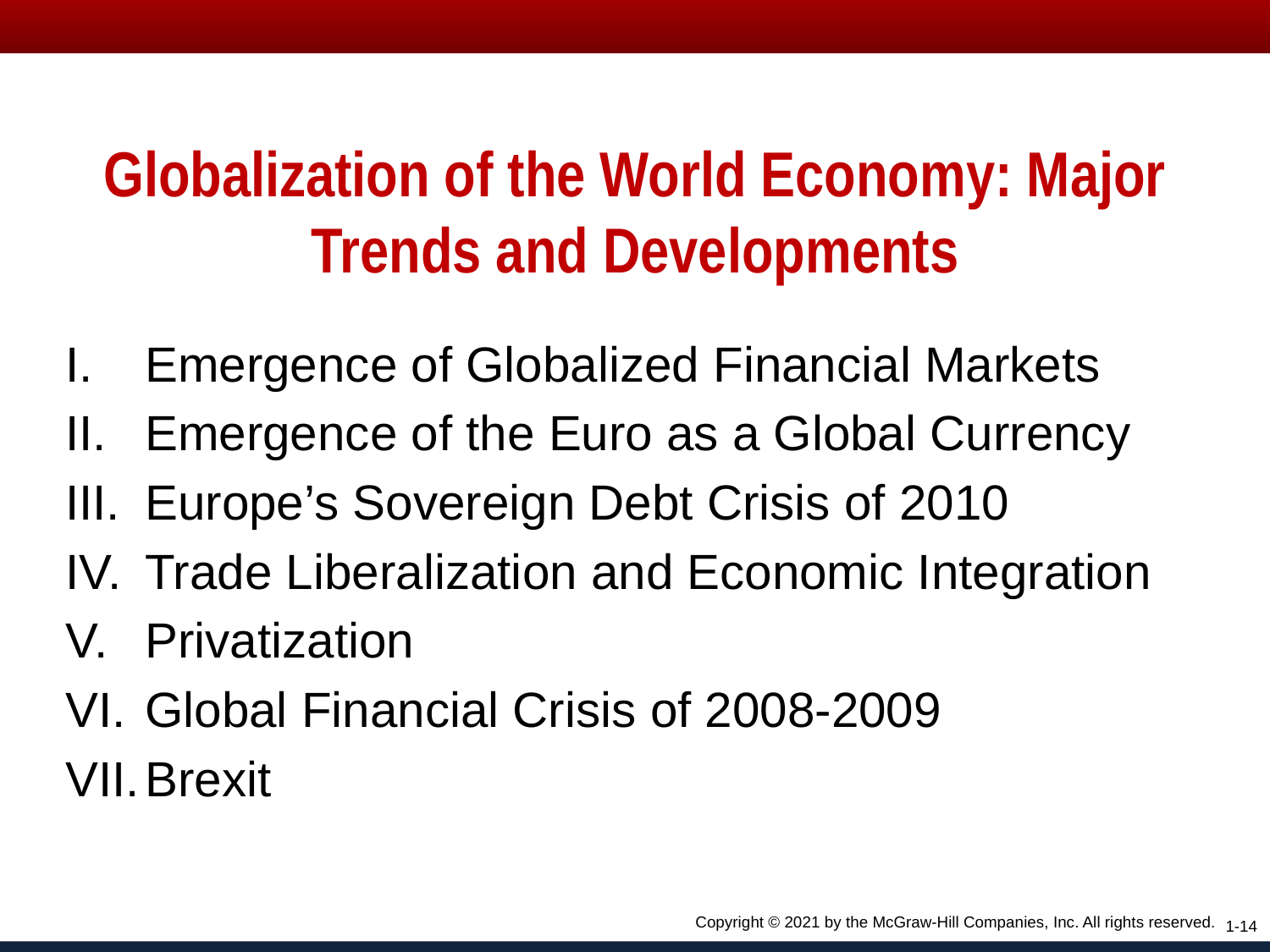

# Globalization of the World Economy: Major Trends and Developments
Emergence of Globalized Financial Markets
Emergence of the Euro as a Global Currency
Europe’s Sovereign Debt Crisis of 2010
Trade Liberalization and Economic Integration
Privatization
Global Financial Crisis of 2008-2009
Brexit

Copyright © 2021 by the McGraw-Hill Companies, Inc. All rights reserved.

1-14